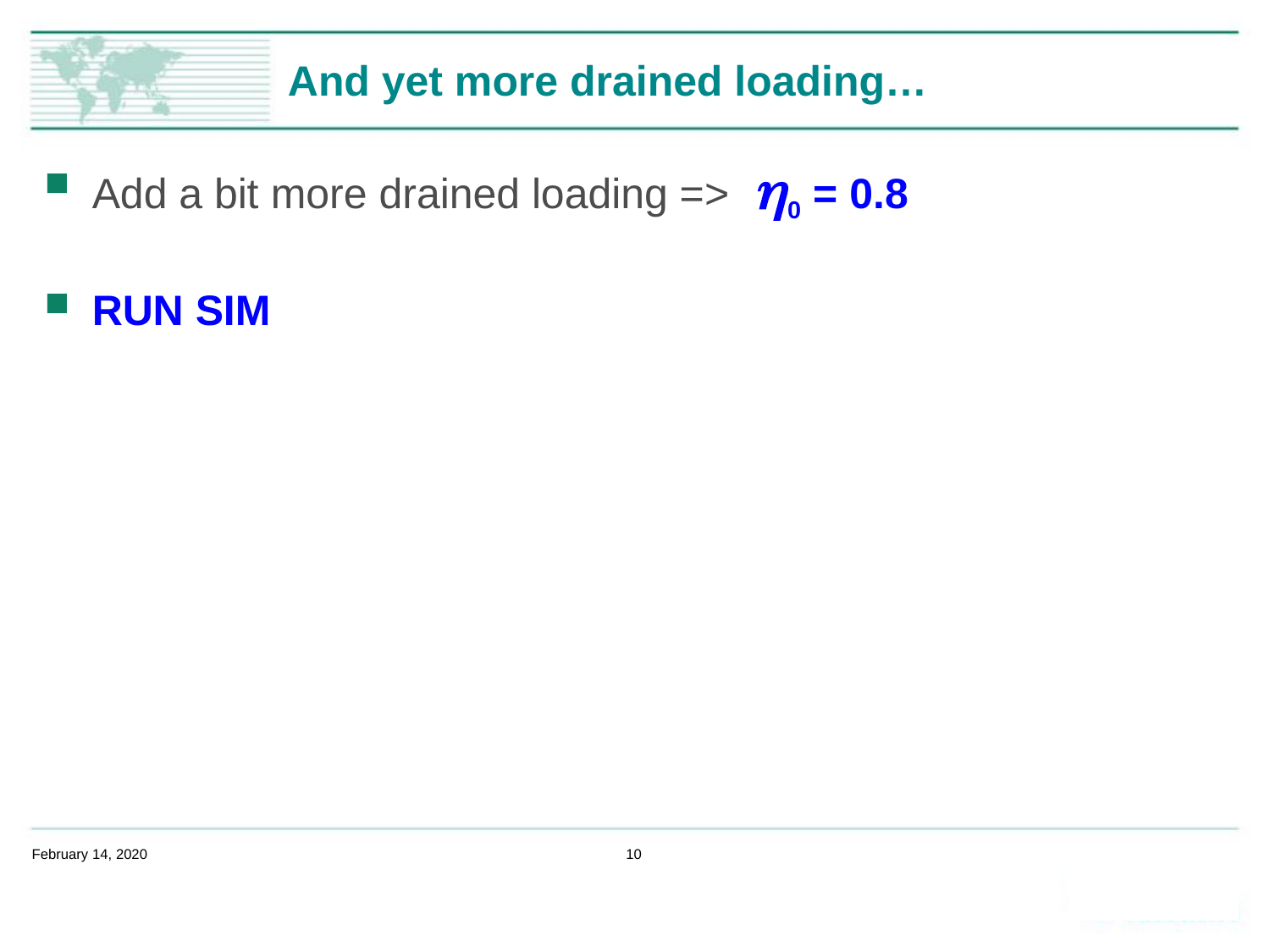

# And yet more drained loading…
Add a bit more drained loading =>  η0 = 0.8
RUN SIM
February 14, 2020
10